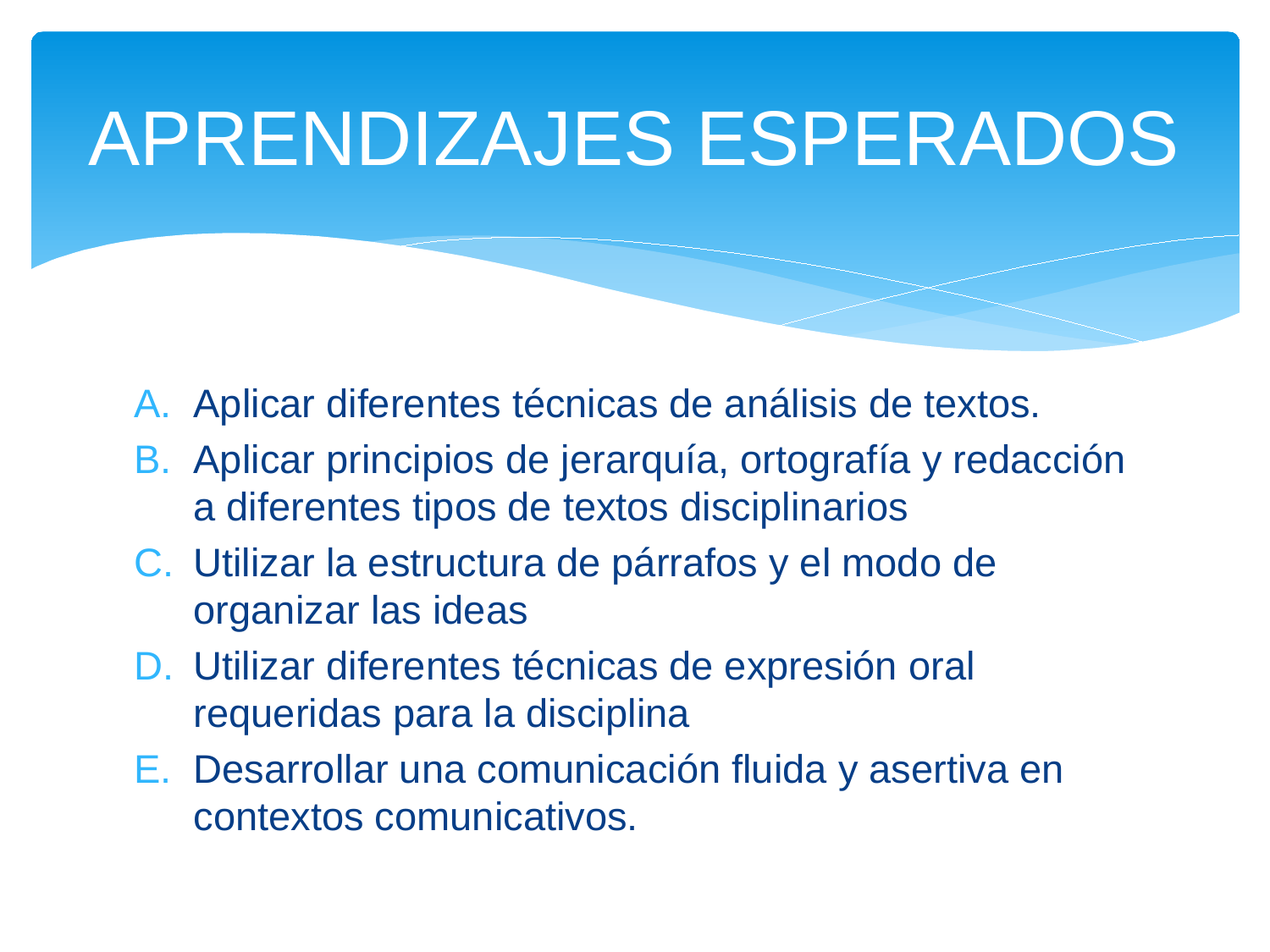

# APRENDIZAJES ESPERADOS
Aplicar diferentes técnicas de análisis de textos.
Aplicar principios de jerarquía, ortografía y redacción a diferentes tipos de textos disciplinarios
Utilizar la estructura de párrafos y el modo de organizar las ideas
Utilizar diferentes técnicas de expresión oral requeridas para la disciplina
Desarrollar una comunicación fluida y asertiva en contextos comunicativos.